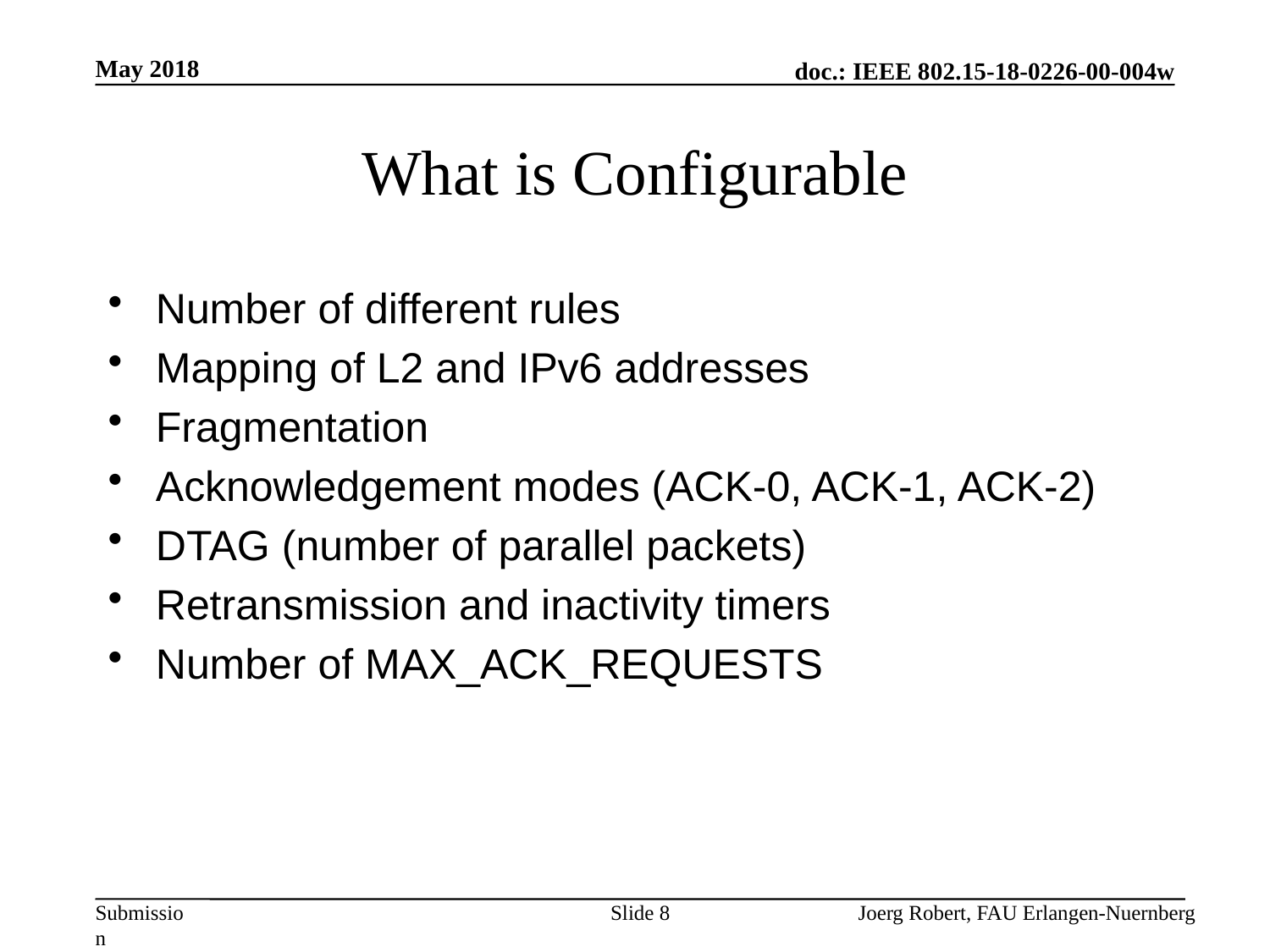

May 2018
# What is Configurable
Number of different rules
Mapping of L2 and IPv6 addresses
Fragmentation
Acknowledgement modes (ACK-0, ACK-1, ACK-2)
DTAG (number of parallel packets)
Retransmission and inactivity timers
Number of MAX_ACK_REQUESTS

Slide 8
Joerg Robert, FAU Erlangen-Nuernberg